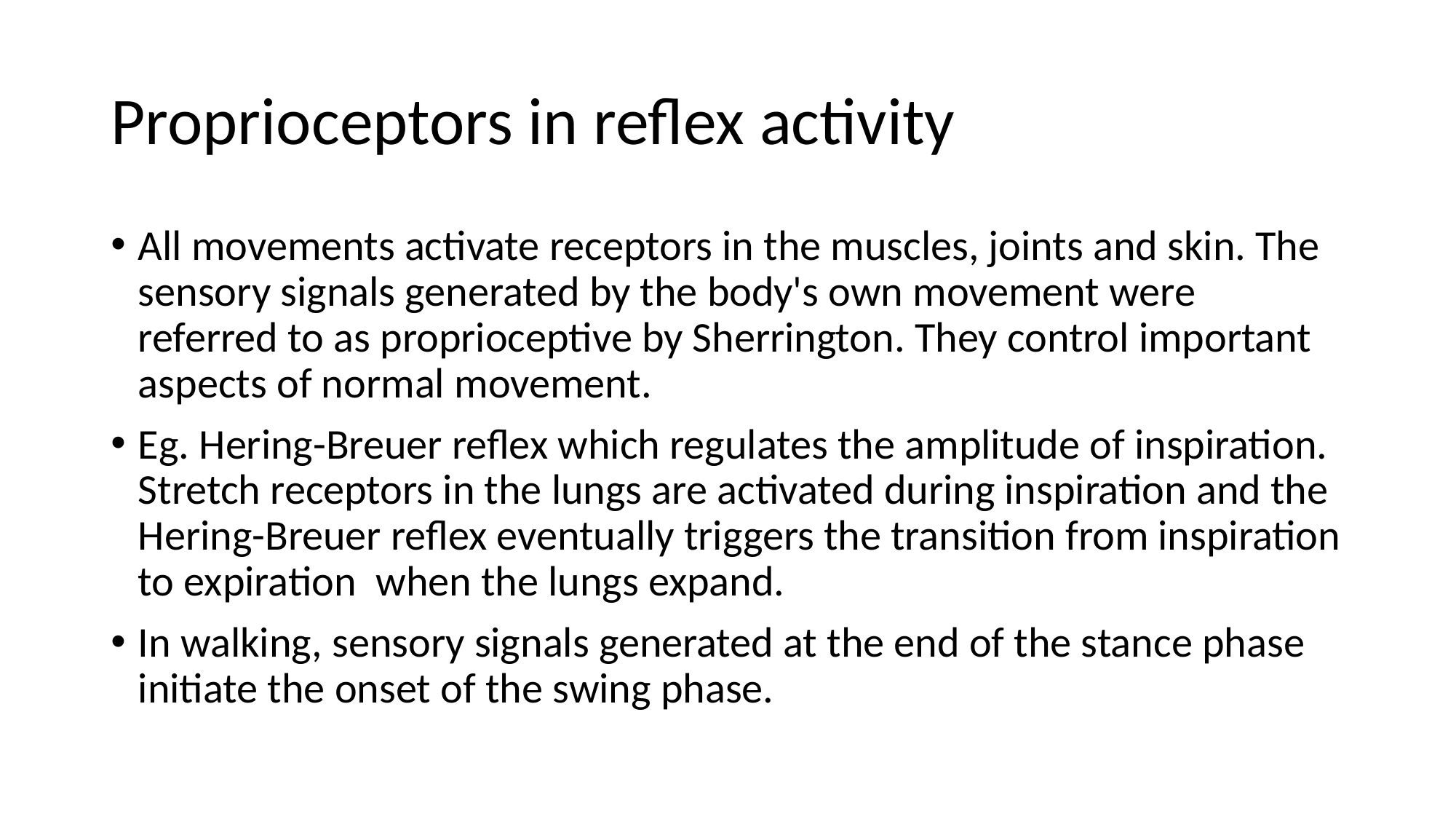

# Proprioceptors in reflex activity
All movements activate receptors in the muscles, joints and skin. The sensory signals generated by the body's own movement were referred to as proprioceptive by Sherrington. They control important aspects of normal movement.
Eg. Hering-Breuer reflex which regulates the amplitude of inspiration. Stretch receptors in the lungs are activated during inspiration and the Hering-Breuer reflex eventually triggers the transition from inspiration to expiration  when the lungs expand.
In walking, sensory signals generated at the end of the stance phase initiate the onset of the swing phase.